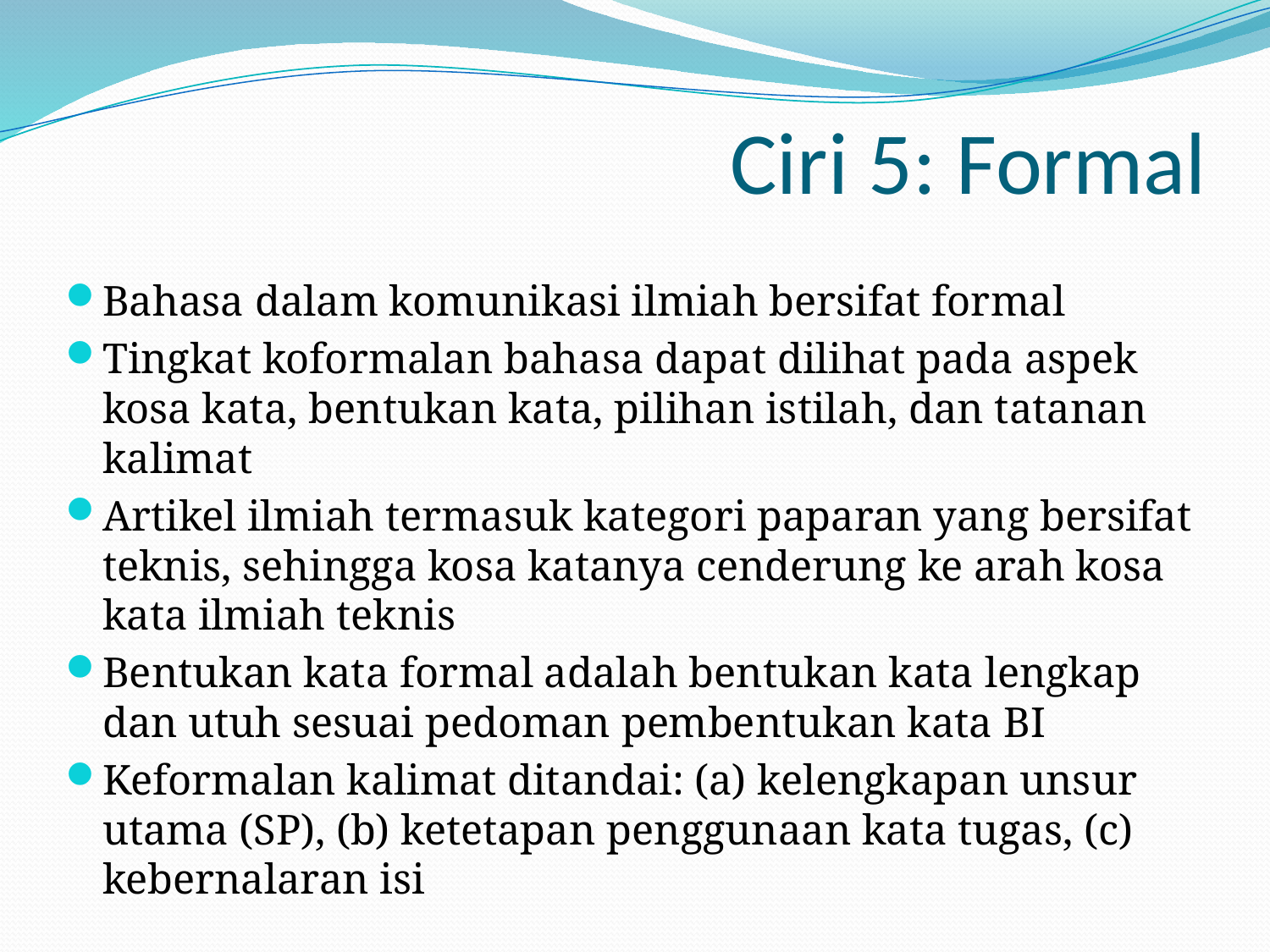

# Ciri 5: Formal
Bahasa dalam komunikasi ilmiah bersifat formal
Tingkat koformalan bahasa dapat dilihat pada aspek kosa kata, bentukan kata, pilihan istilah, dan tatanan kalimat
Artikel ilmiah termasuk kategori paparan yang bersifat teknis, sehingga kosa katanya cenderung ke arah kosa kata ilmiah teknis
Bentukan kata formal adalah bentukan kata lengkap dan utuh sesuai pedoman pembentukan kata BI
Keformalan kalimat ditandai: (a) kelengkapan unsur utama (SP), (b) ketetapan penggunaan kata tugas, (c) kebernalaran isi